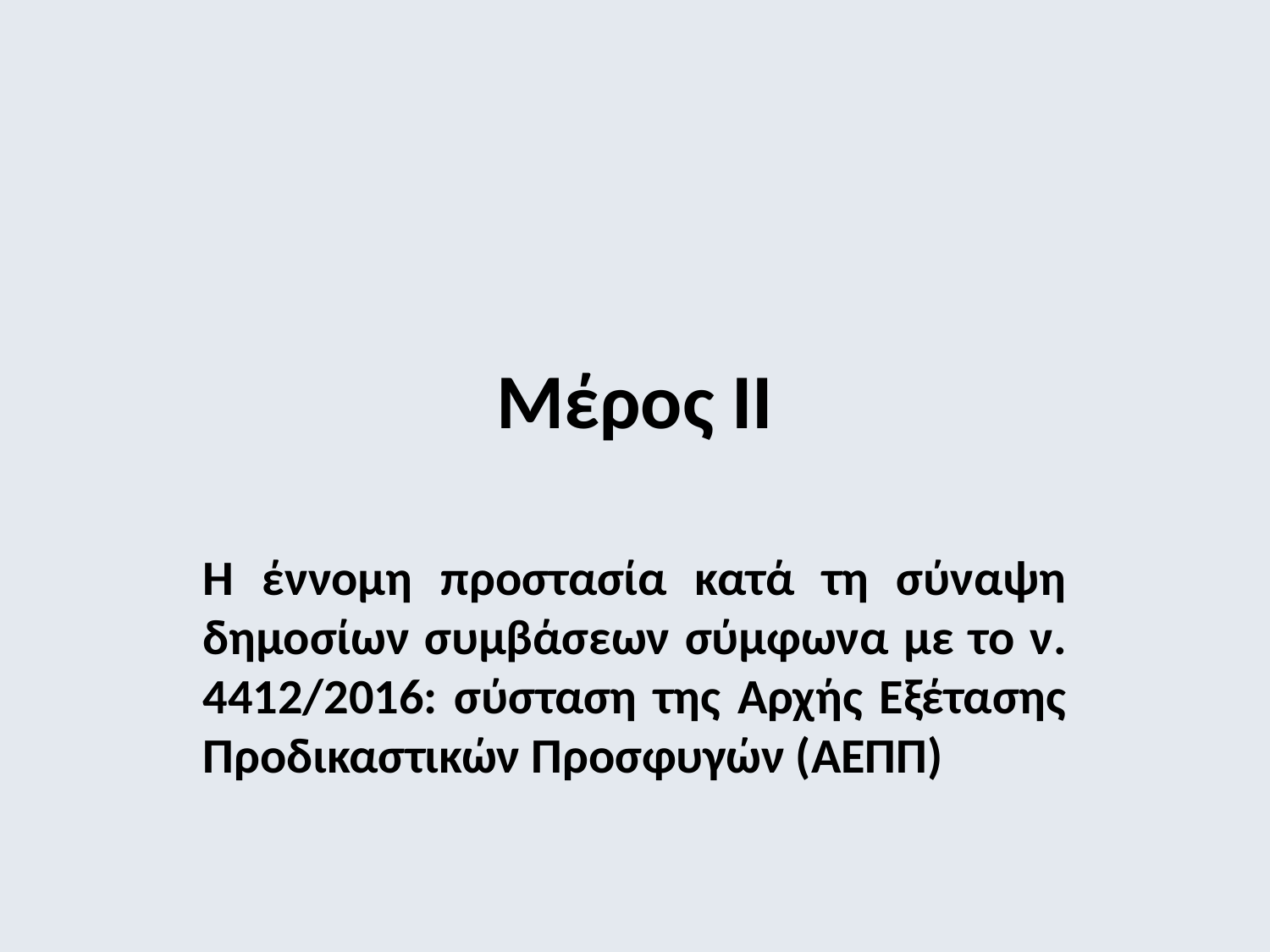

Μέρος IΙ
Η έννομη προστασία κατά τη σύναψη δημοσίων συμβάσεων σύμφωνα με το ν. 4412/2016: σύσταση της Αρχής Εξέτασης Προδικαστικών Προσφυγών (ΑΕΠΠ)